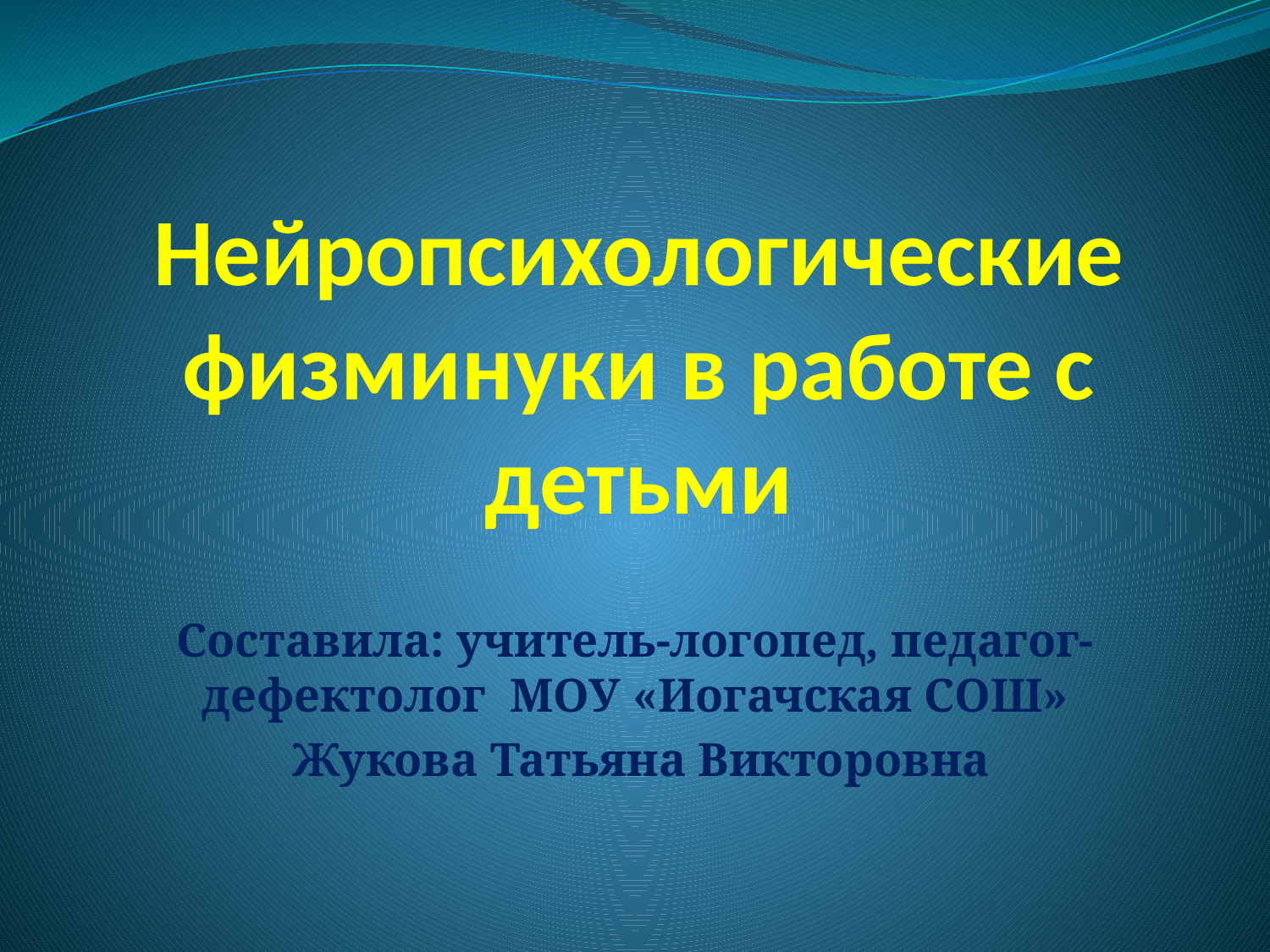

# Нейропсихологические физминуки в работе с детьми
Составила: учитель-логопед, педагог-дефектолог  МОУ «Иогачская СОШ»
 Жукова Татьяна Викторовна